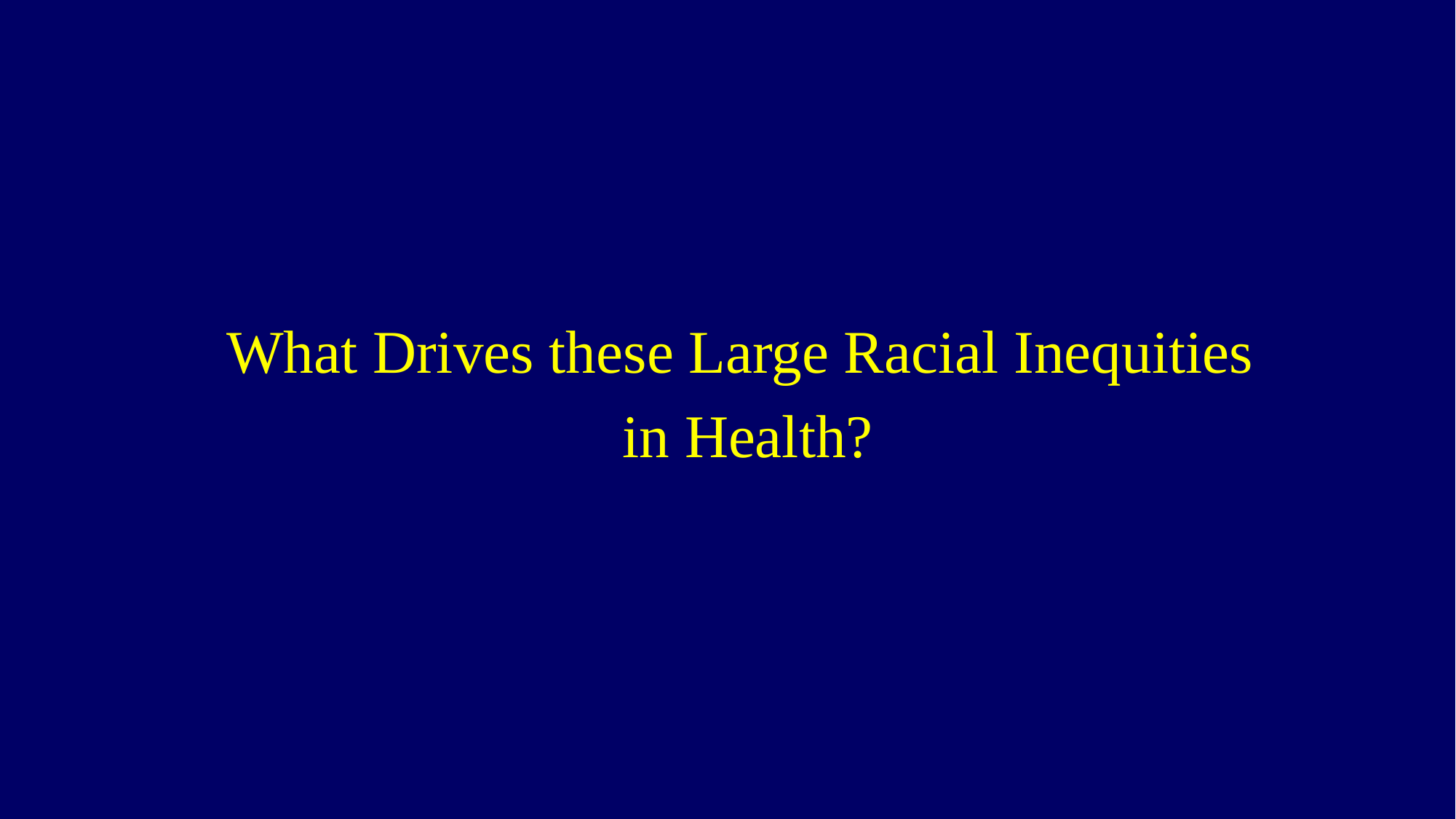

#

What Drives these Large Racial Inequities
in Health?